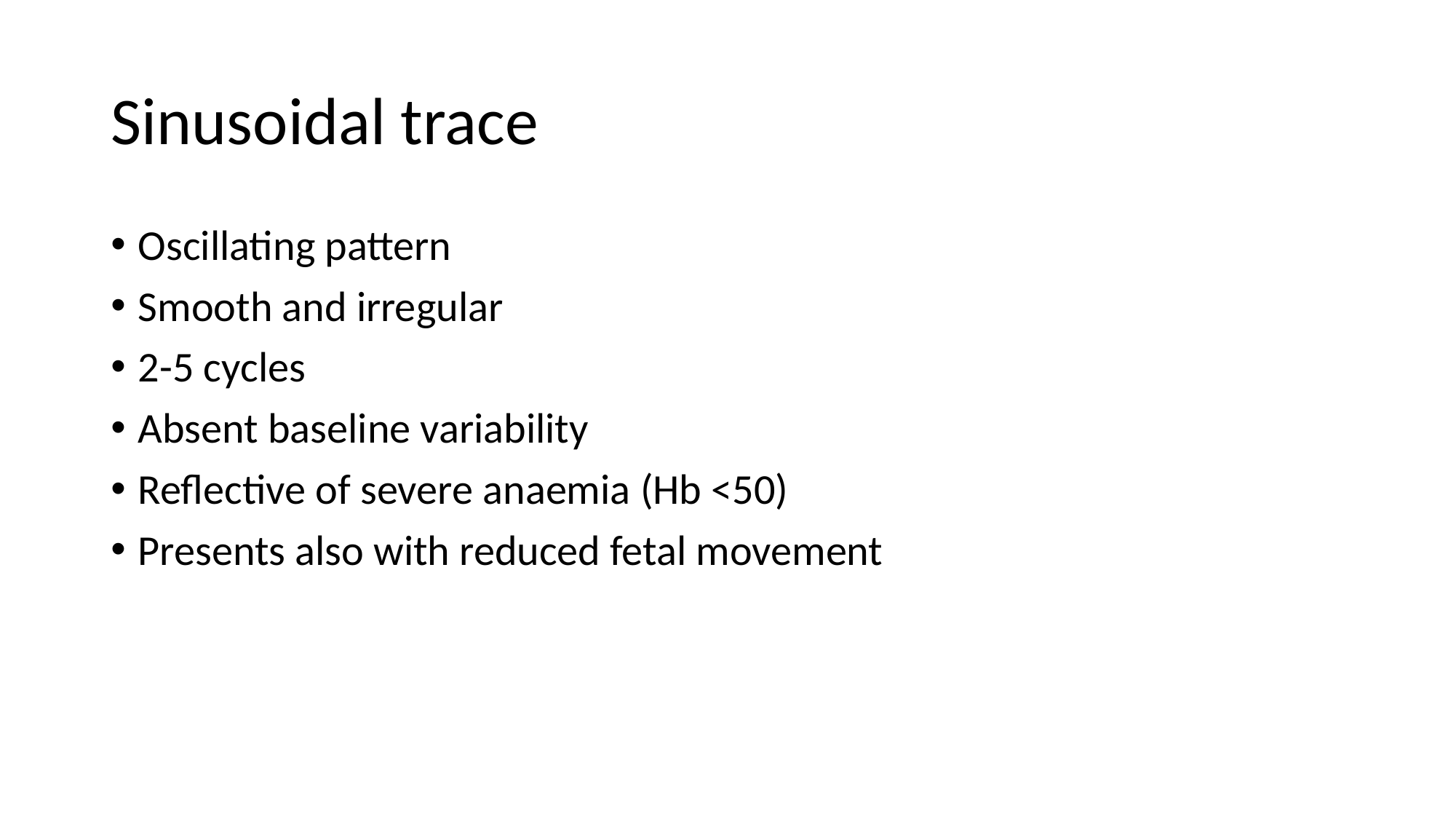

# Sinusoidal trace
Oscillating pattern
Smooth and irregular
2-5 cycles
Absent baseline variability
Reflective of severe anaemia (Hb <50)
Presents also with reduced fetal movement